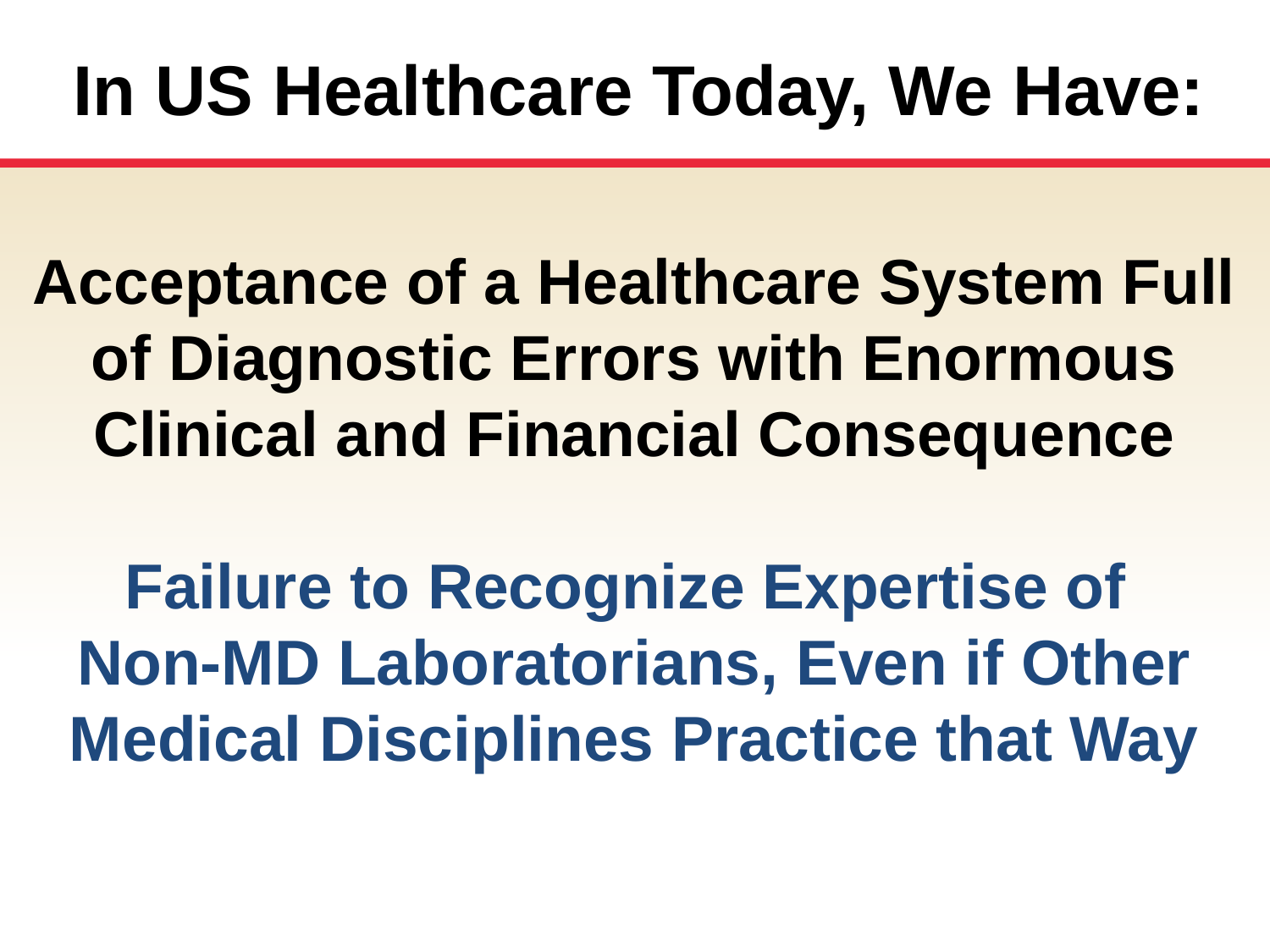

In US Healthcare Today, We Have:
# Acceptance of a Healthcare System Full of Diagnostic Errors with Enormous Clinical and Financial Consequence Failure to Recognize Expertise of Non-MD Laboratorians, Even if Other Medical Disciplines Practice that Way